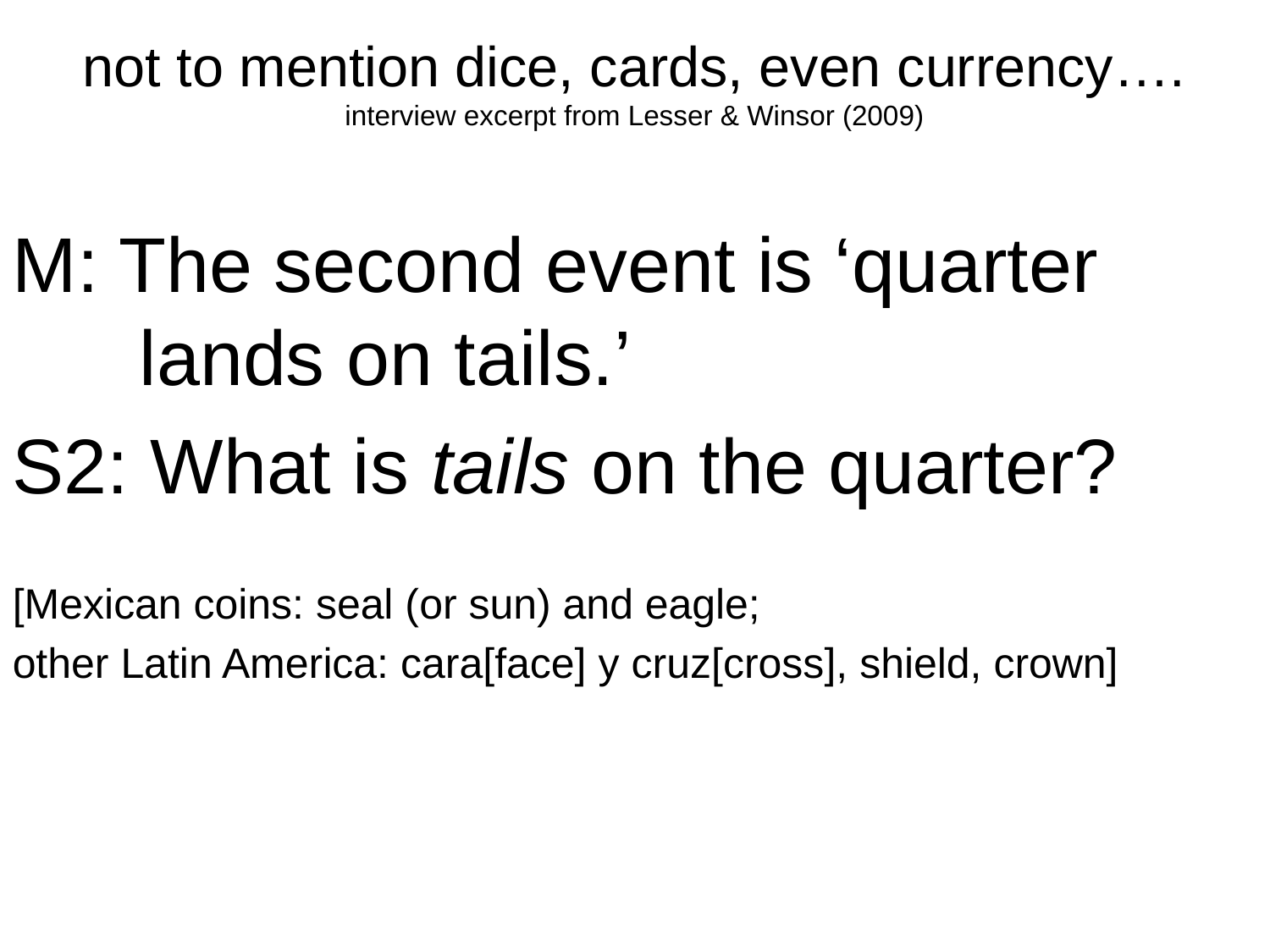

not to mention dice, cards, even currency….
interview excerpt from Lesser & Winsor (2009)

M: The second event is ‘quarter 		lands on tails.’
S2: What is tails on the quarter?

[Mexican coins: seal (or sun) and eagle;
other Latin America: cara[face] y cruz[cross], shield, crown]